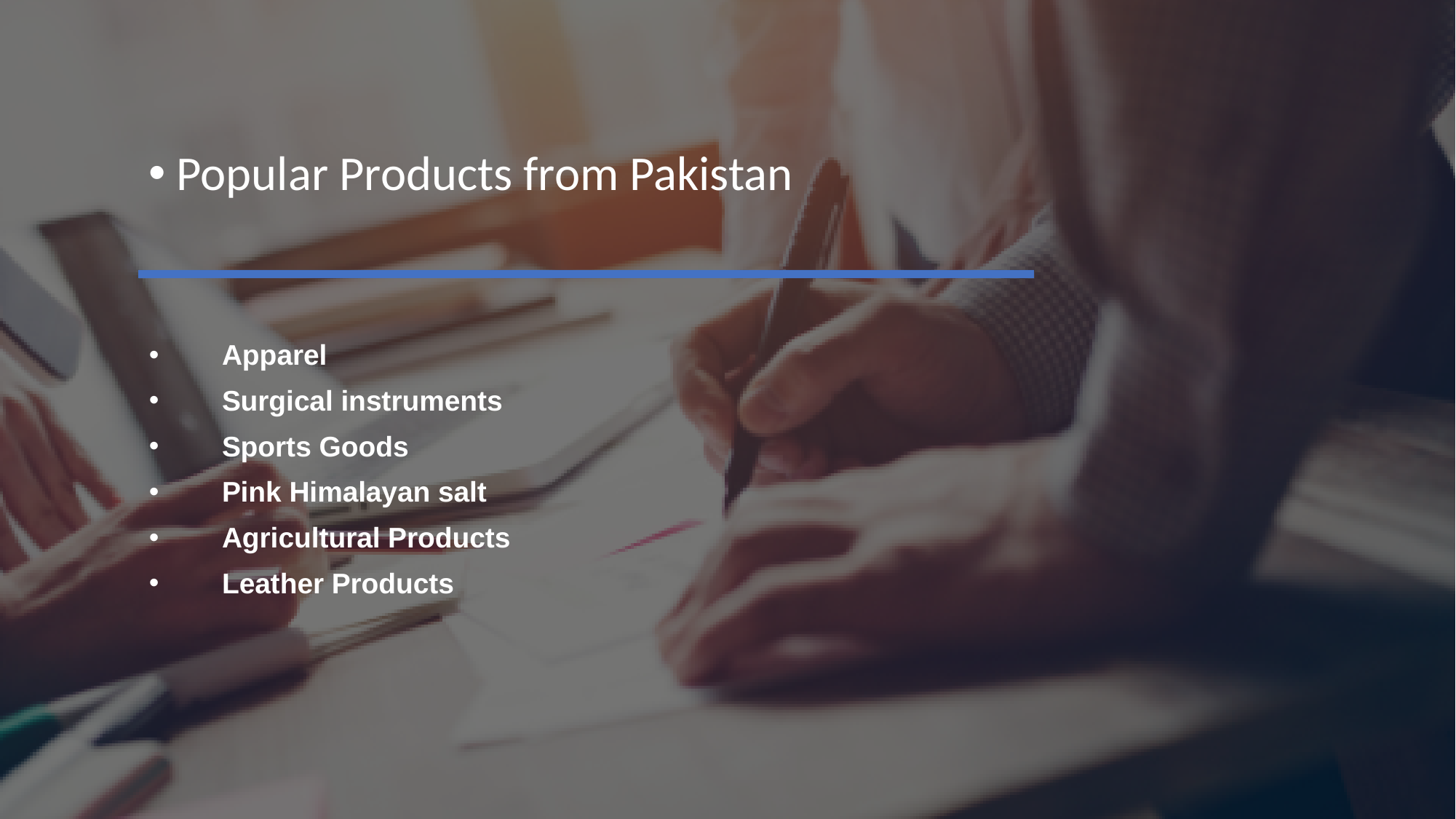

Popular Products from Pakistan
Apparel
Surgical instruments
Sports Goods
Pink Himalayan salt
Agricultural Products
Leather Products